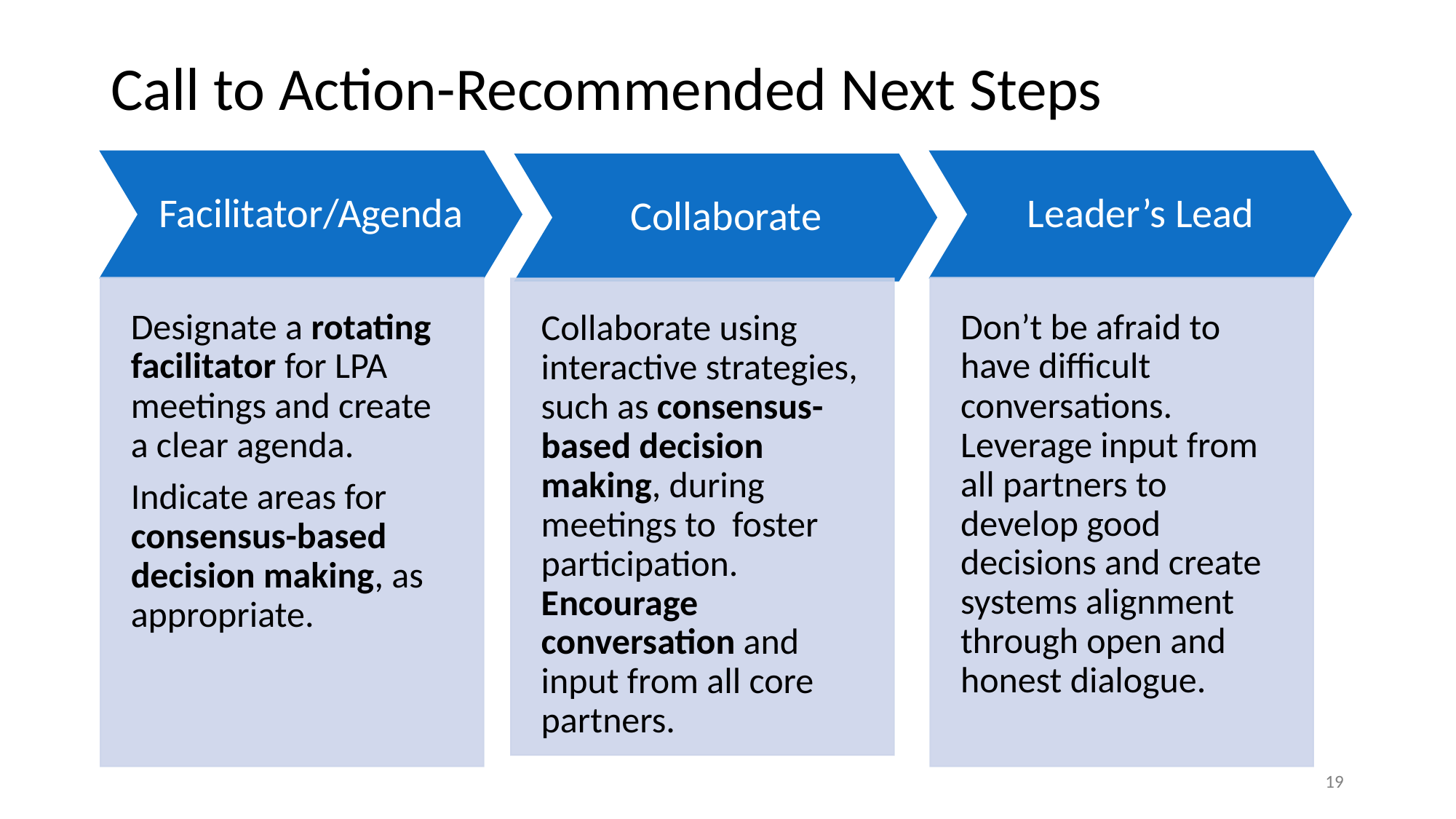

# Call to Action-Recommended Next Steps
Facilitator/Agenda
Designate a rotating facilitator for LPA meetings and create a clear agenda.
Indicate areas for consensus-based decision making, as appropriate.
Collaborate
Collaborate using interactive strategies, such as consensus-based decision making, during meetings to  foster participation. Encourage conversation and input from all core partners.
Leader’s Lead
Don’t be afraid to have difficult conversations. Leverage input from all partners to develop good decisions and create systems alignment through open and honest dialogue.
19